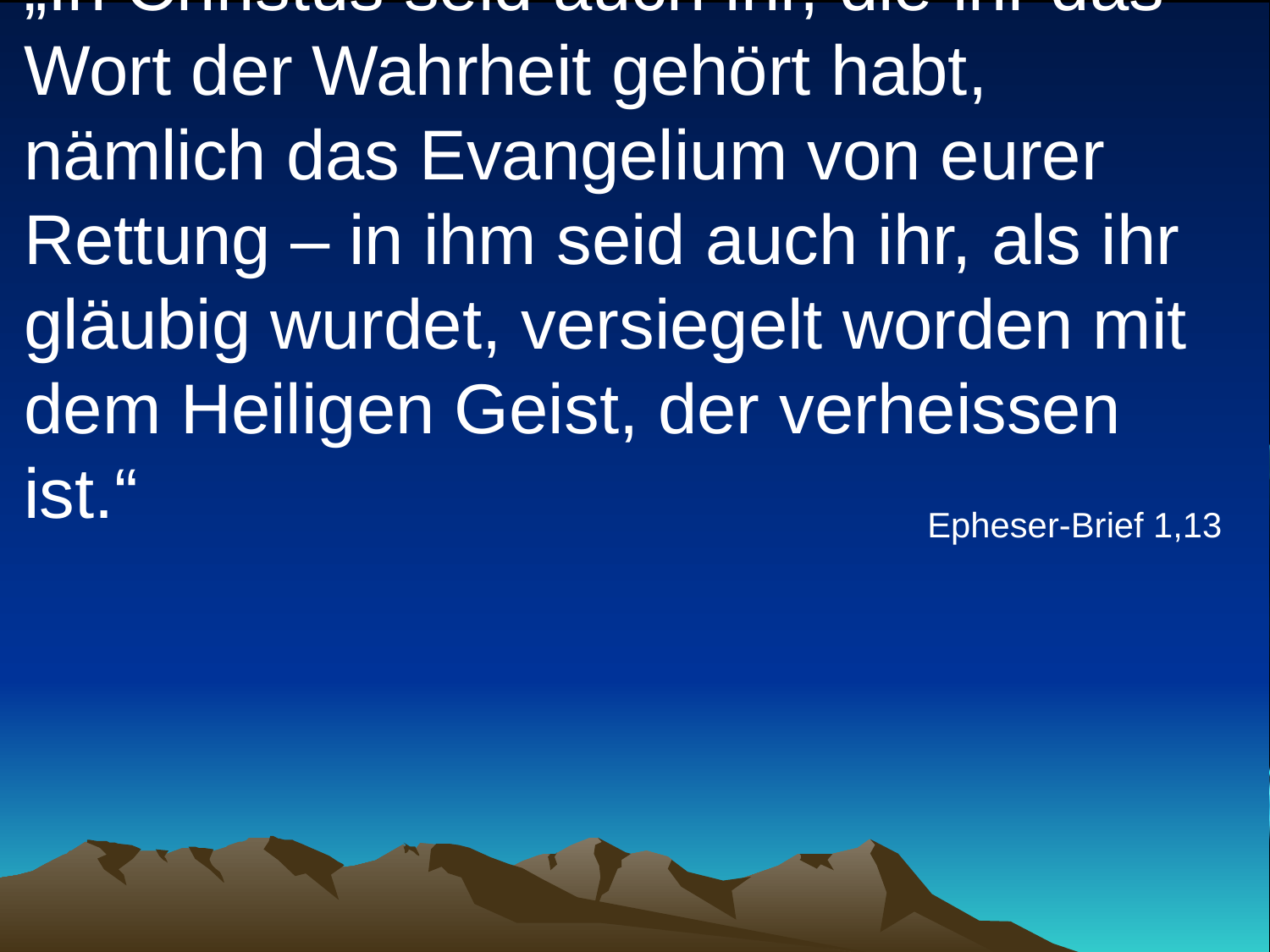

# „In Christus seid auch ihr, die ihr das Wort der Wahrheit gehört habt, nämlich das Evangelium von eurer Rettung – in ihm seid auch ihr, als ihr gläubig wurdet, versiegelt worden mit dem Heiligen Geist, der verheissen ist.“
Epheser-Brief 1,13